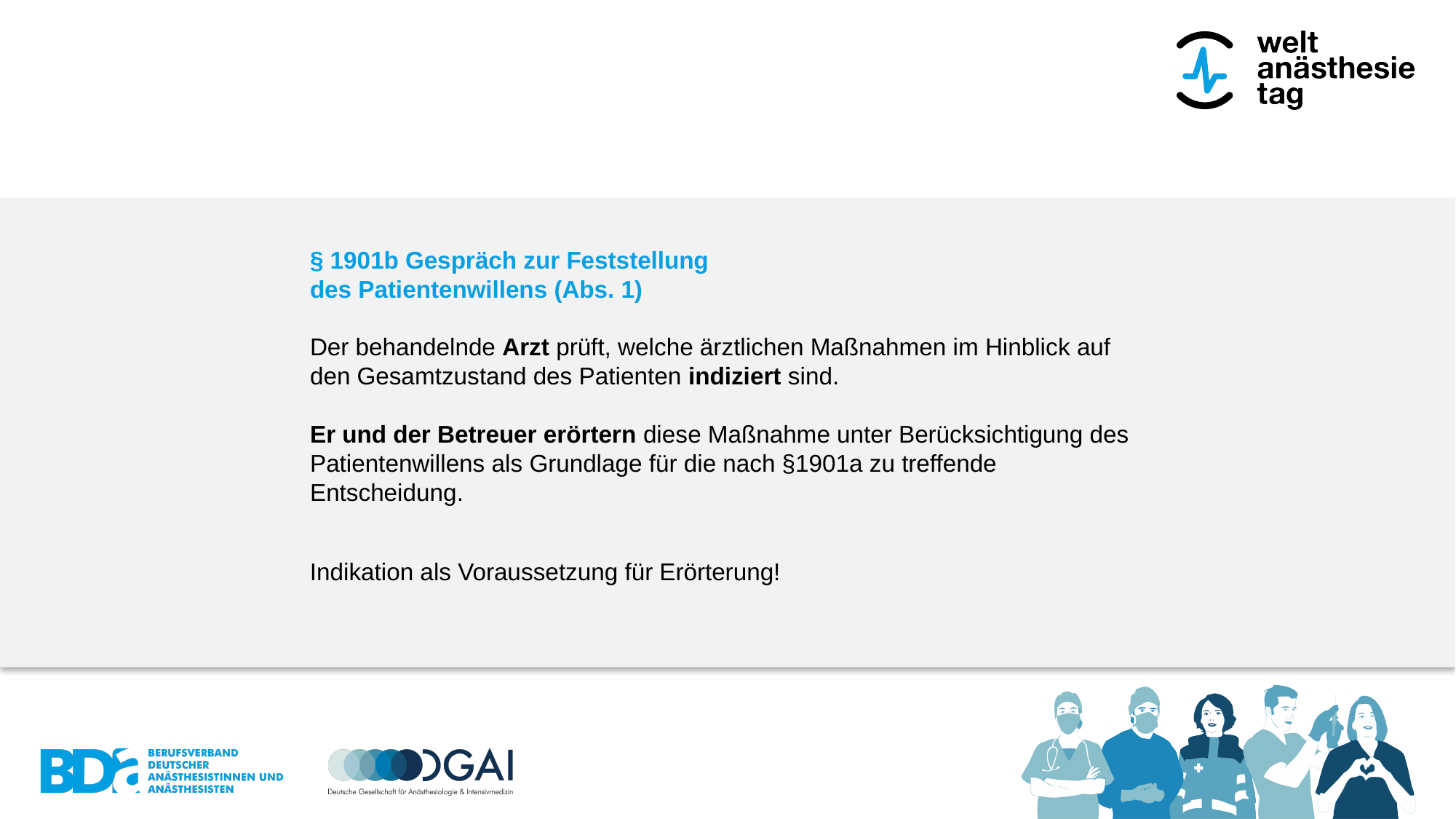

§ 1901b Gespräch zur Feststellung
des Patientenwillens (Abs. 1)

Der behandelnde Arzt prüft, welche ärztlichen Maßnahmen im Hinblick auf den Gesamtzustand des Patienten indiziert sind.
Er und der Betreuer erörtern diese Maßnahme unter Berücksichtigung des Patientenwillens als Grundlage für die nach §1901a zu treffende Entscheidung.
Indikation als Voraussetzung für Erörterung!